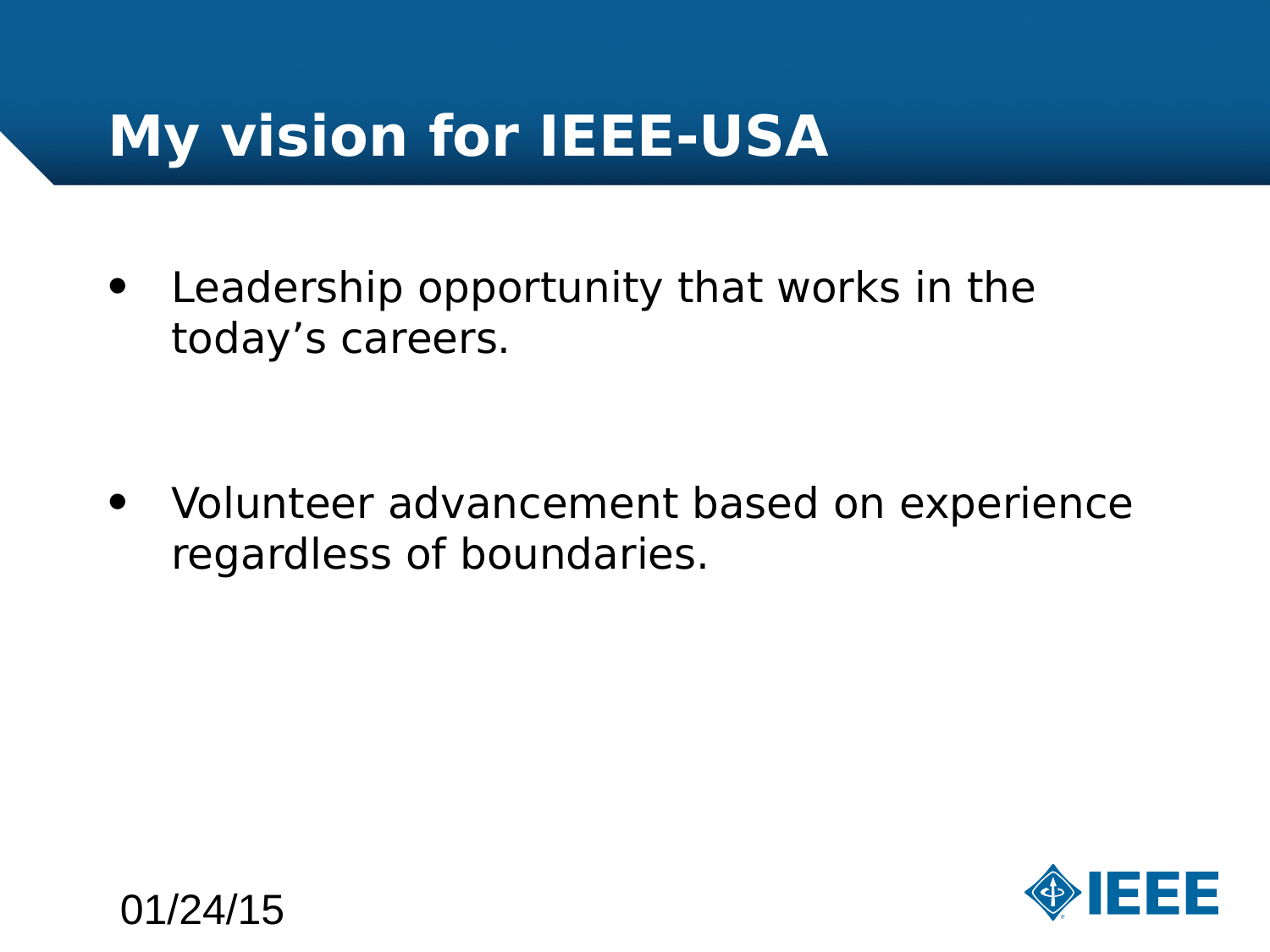

# My vision for IEEE-USA
Leadership opportunity that works in the today’s careers.

Volunteer advancement based on experience regardless of boundaries.

01/24/15